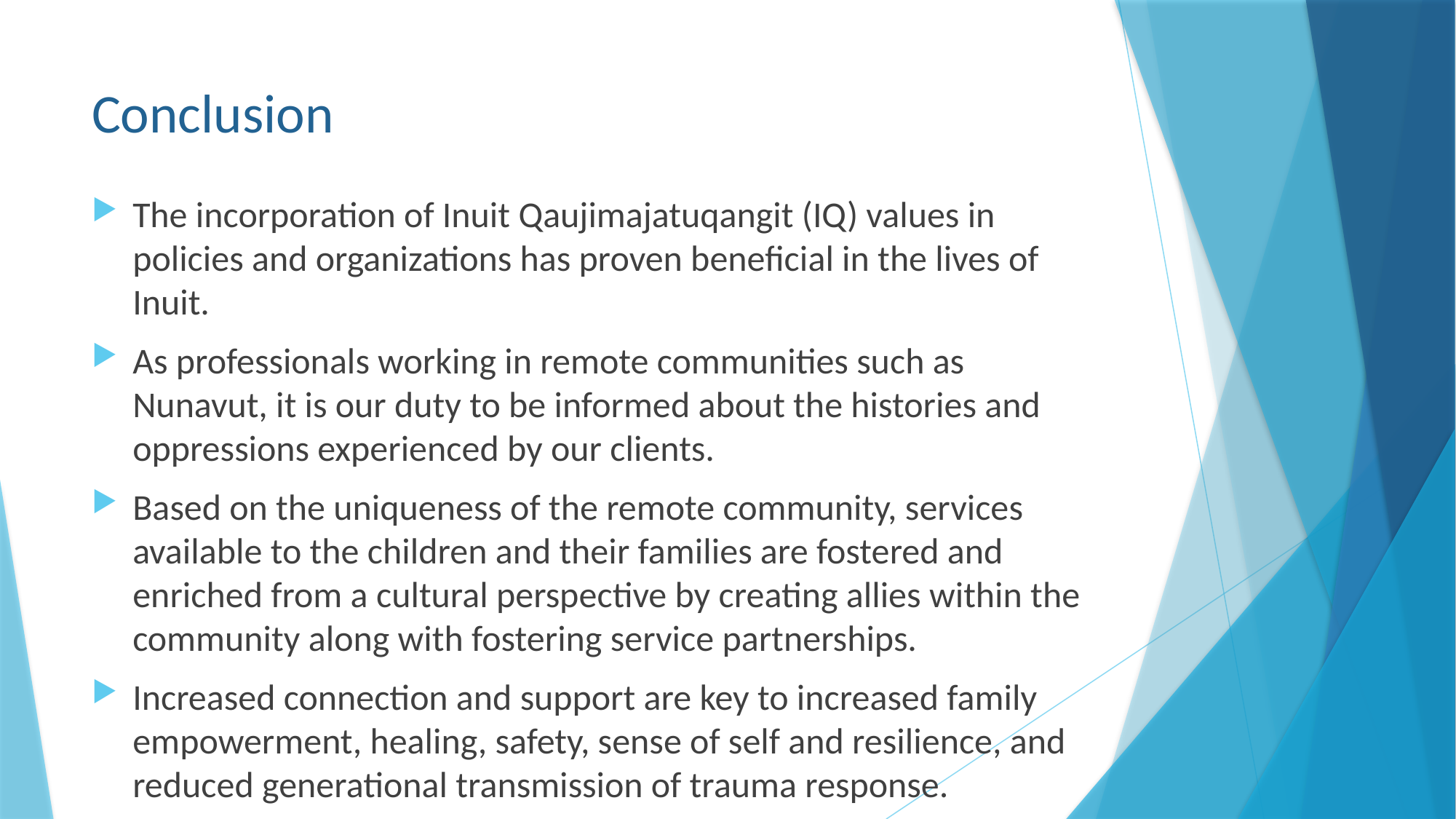

# Conclusion
The incorporation of Inuit Qaujimajatuqangit (IQ) values in policies and organizations has proven beneficial in the lives of Inuit.
As professionals working in remote communities such as Nunavut, it is our duty to be informed about the histories and oppressions experienced by our clients.
Based on the uniqueness of the remote community, services available to the children and their families are fostered and enriched from a cultural perspective by creating allies within the community along with fostering service partnerships.
Increased connection and support are key to increased family empowerment, healing, safety, sense of self and resilience, and reduced generational transmission of trauma response.